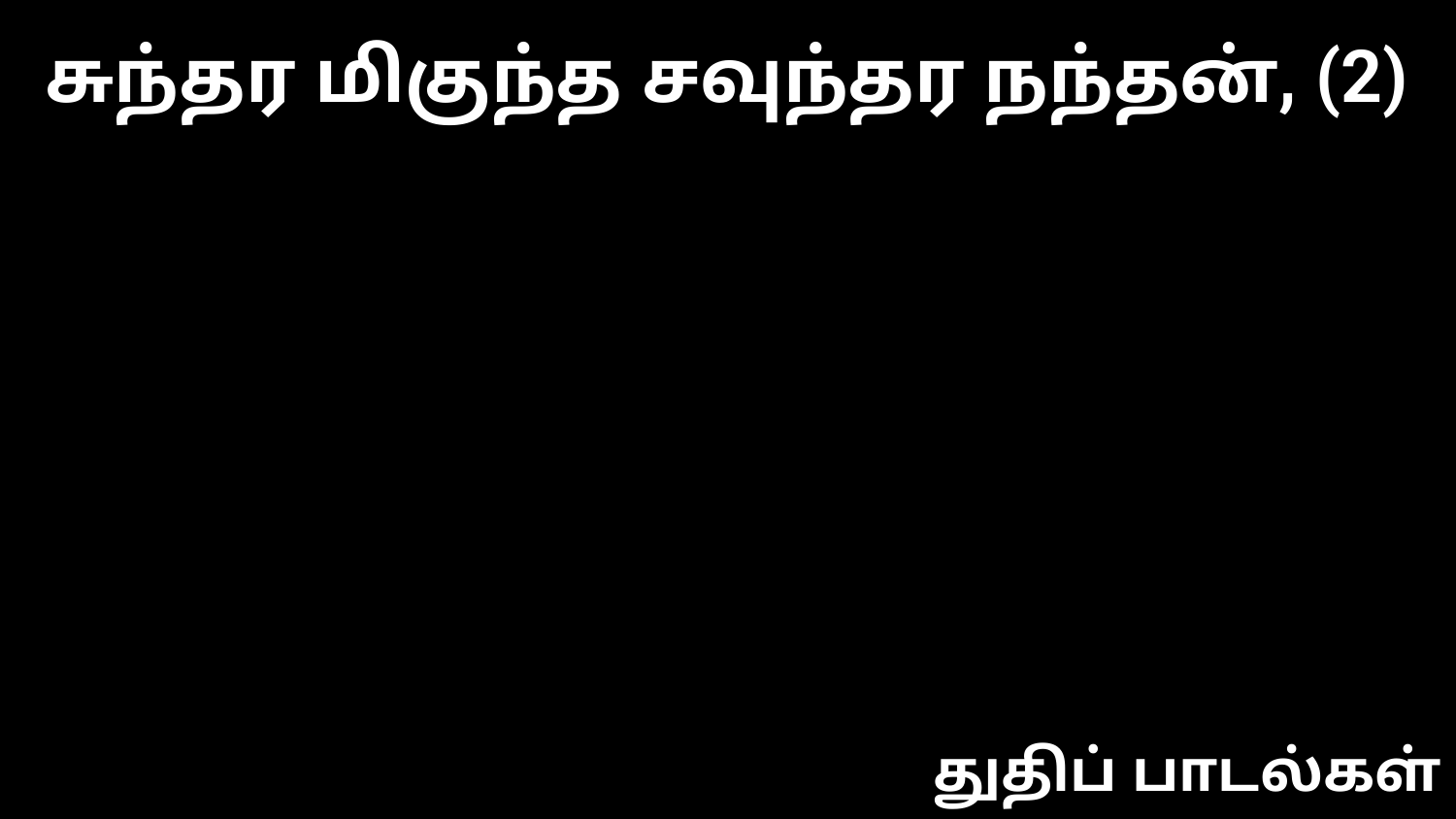

சுந்தர மிகுந்த சவுந்தர நந்தன், (2)
துதிப் பாடல்கள்